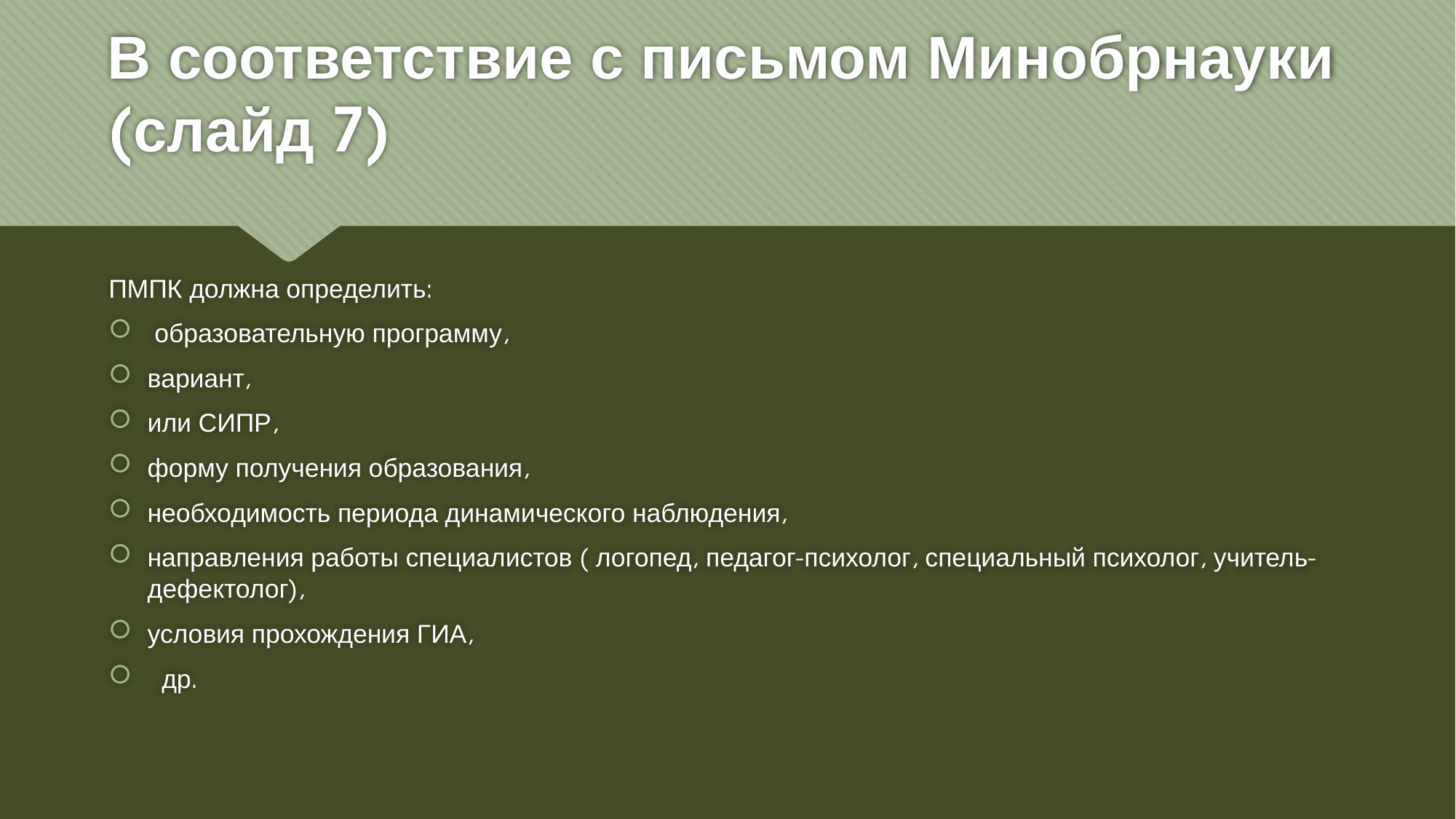

# В соответствие с письмом Минобрнауки (слайд 7)
ПМПК должна определить:
 образовательную программу,
вариант,
или СИПР,
форму получения образования,
необходимость периода динамического наблюдения,
направления работы специалистов ( логопед, педагог-психолог, специальный психолог, учитель-дефектолог),
условия прохождения ГИА,
  др.